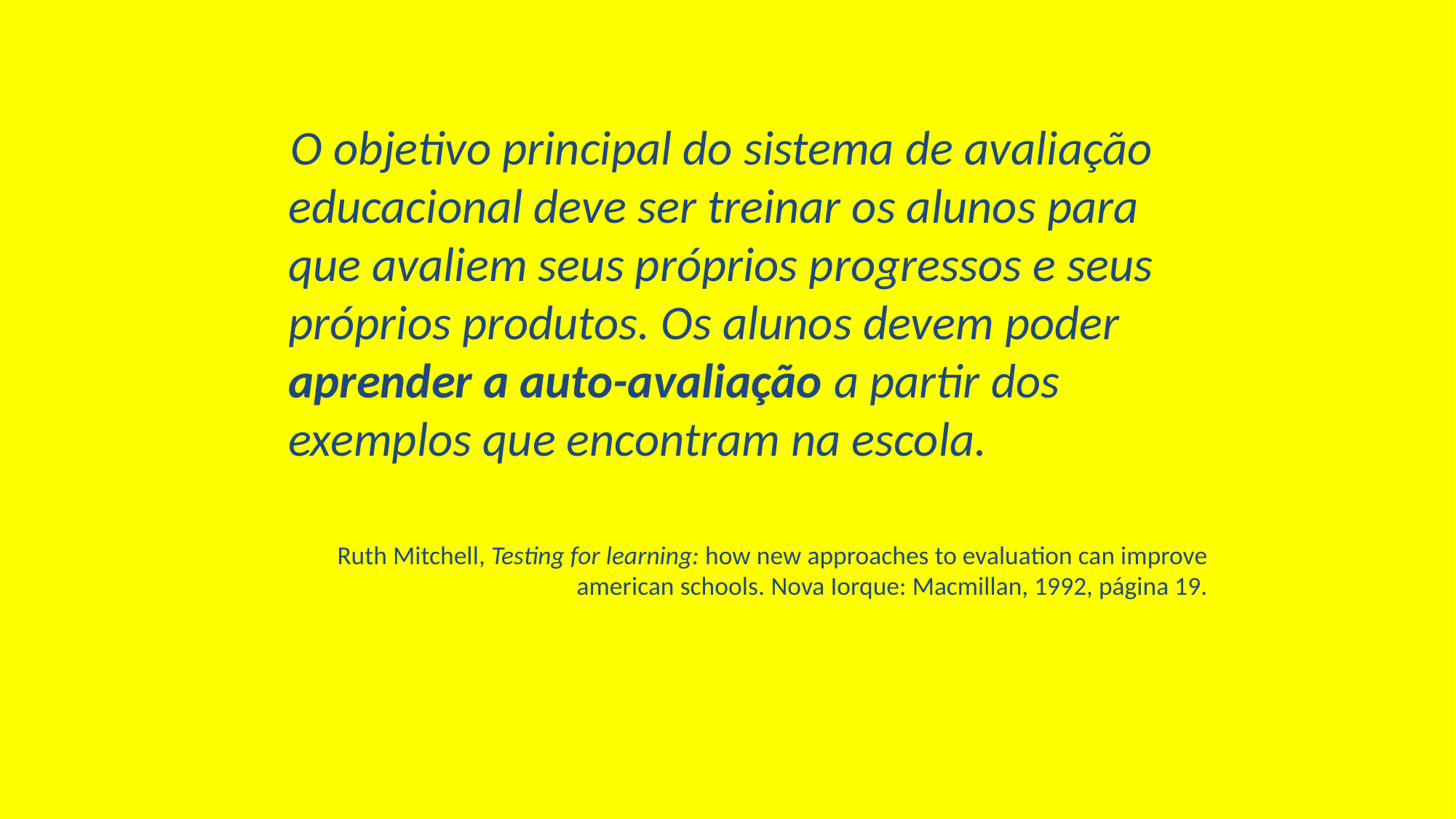

O objetivo principal do sistema de avaliação educacional deve ser treinar os alunos para que avaliem seus próprios progressos e seus próprios produtos. Os alunos devem poder aprender a auto-avaliação a partir dos exemplos que encontram na escola.

Ruth Mitchell, Testing for learning: how new approaches to evaluation can improve american schools. Nova Iorque: Macmillan, 1992, página 19.